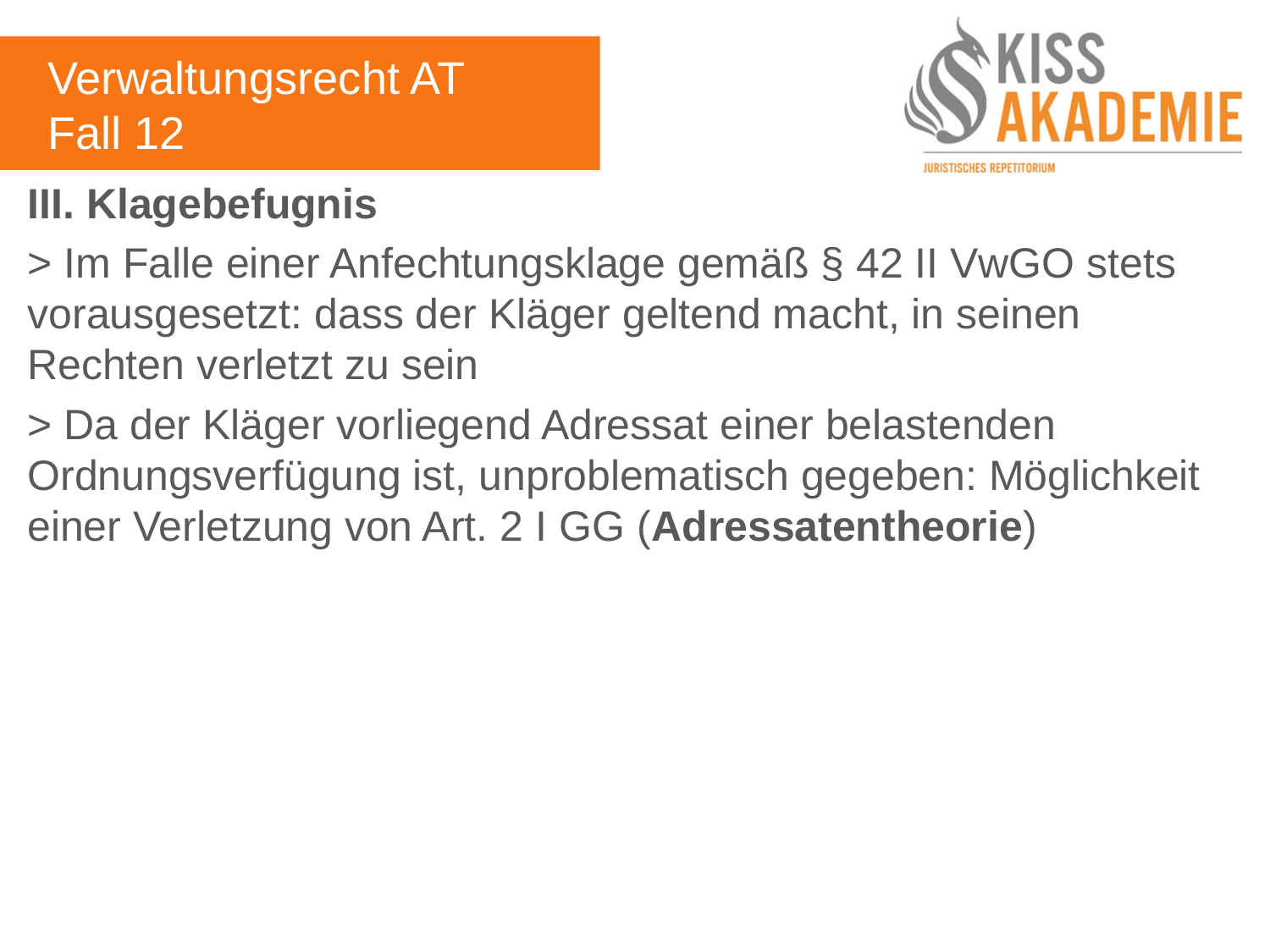

Verwaltungsrecht AT
Fall 12
III. Klagebefugnis
> Im Falle einer Anfechtungsklage gemäß § 42 II VwGO stets vorausgesetzt: dass der Kläger geltend macht, in seinen Rechten verletzt zu sein
> Da der Kläger vorliegend Adressat einer belastenden Ordnungsverfügung ist, unproblematisch gegeben: Möglichkeit einer Verletzung von Art. 2 I GG (Adressatentheorie)